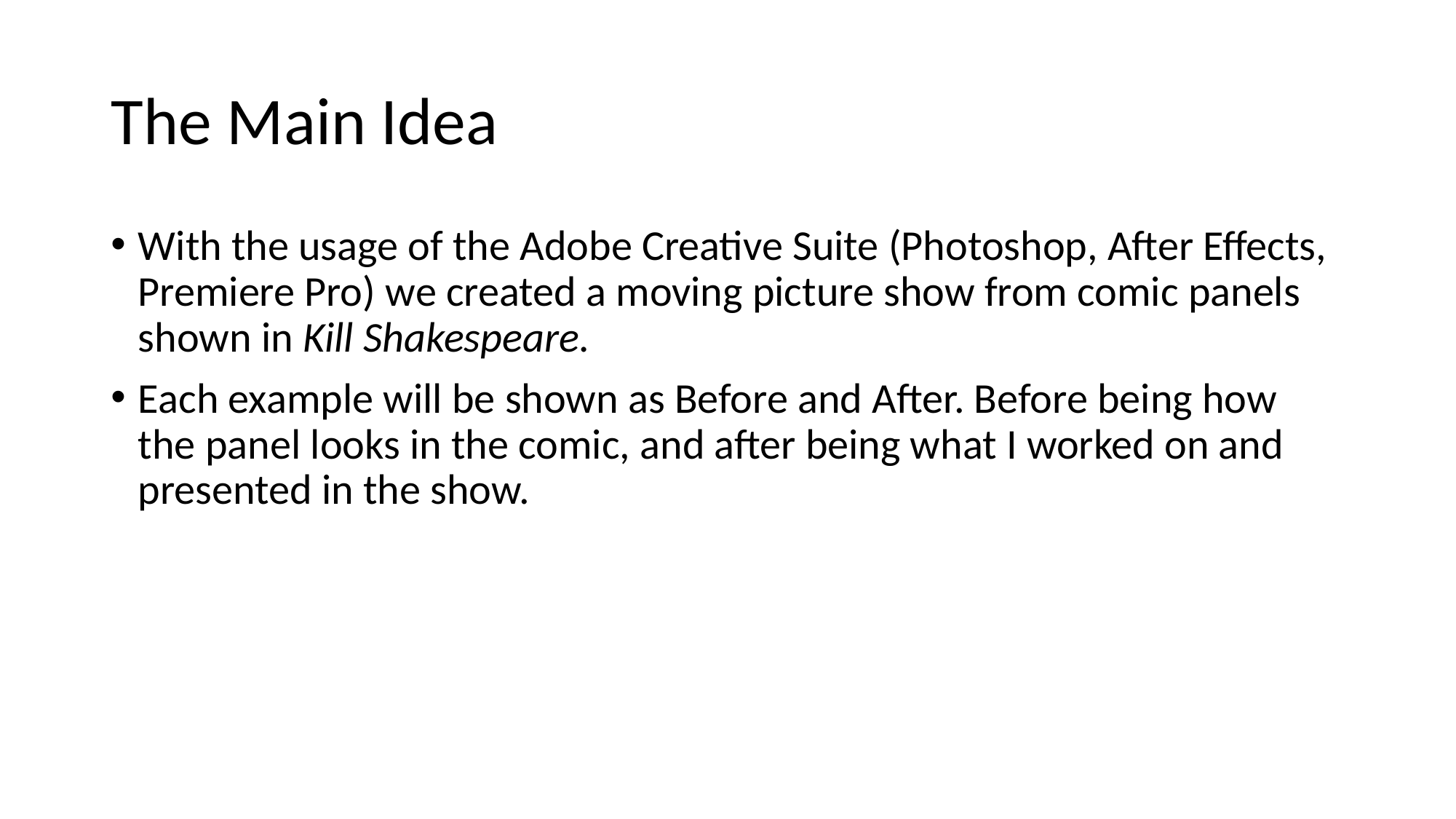

# The Main Idea
With the usage of the Adobe Creative Suite (Photoshop, After Effects, Premiere Pro) we created a moving picture show from comic panels shown in Kill Shakespeare.
Each example will be shown as Before and After. Before being how the panel looks in the comic, and after being what I worked on and presented in the show.